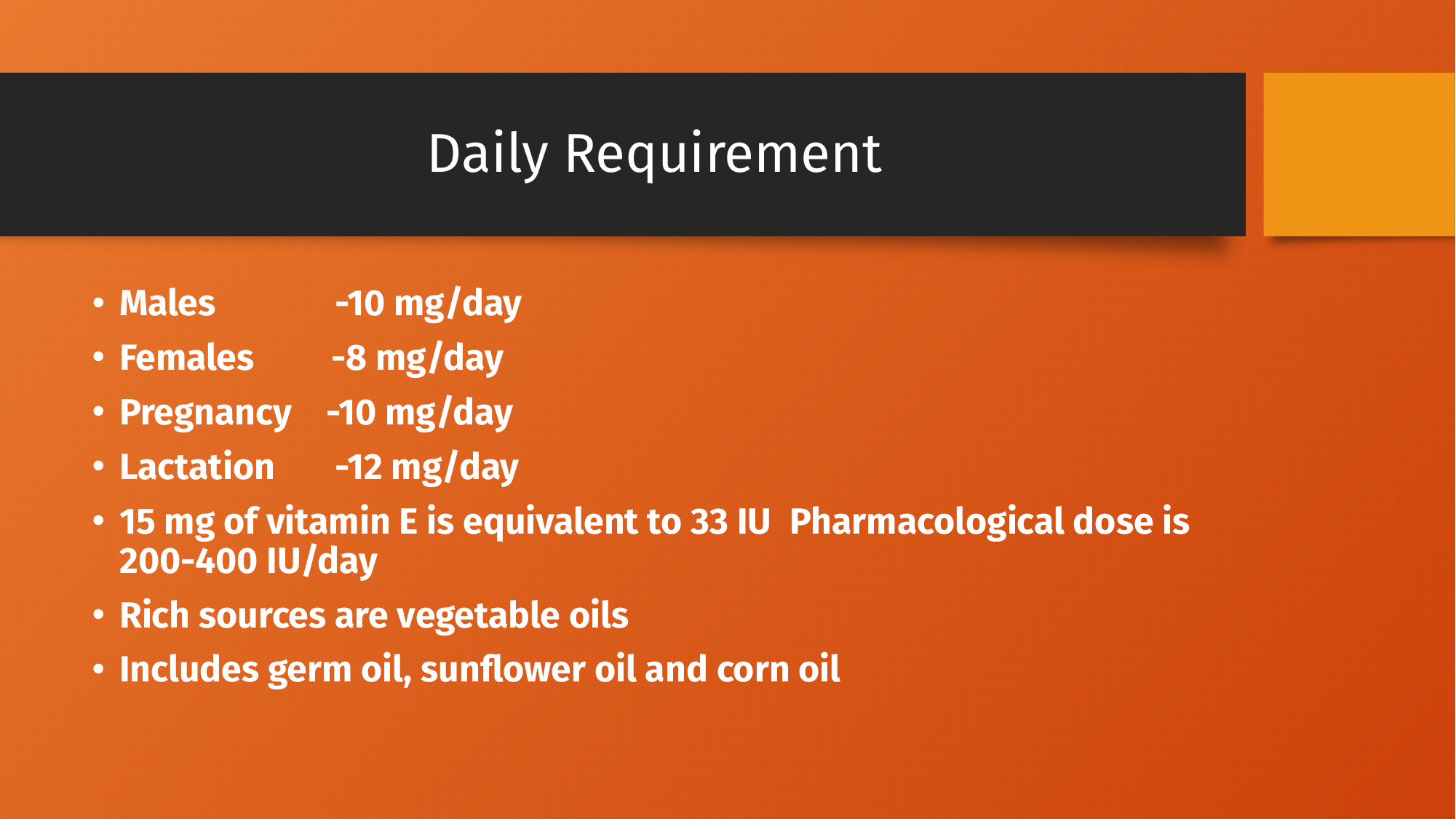

# Daily Requirement
Males              -10 mg/day
Females         -8 mg/day
Pregnancy    -10 mg/day
Lactation       -12 mg/day
15 mg of vitamin E is equivalent to 33 IU  Pharmacological dose is 200-400 IU/day
Rich sources are vegetable oils
Includes germ oil, sunflower oil and corn oil